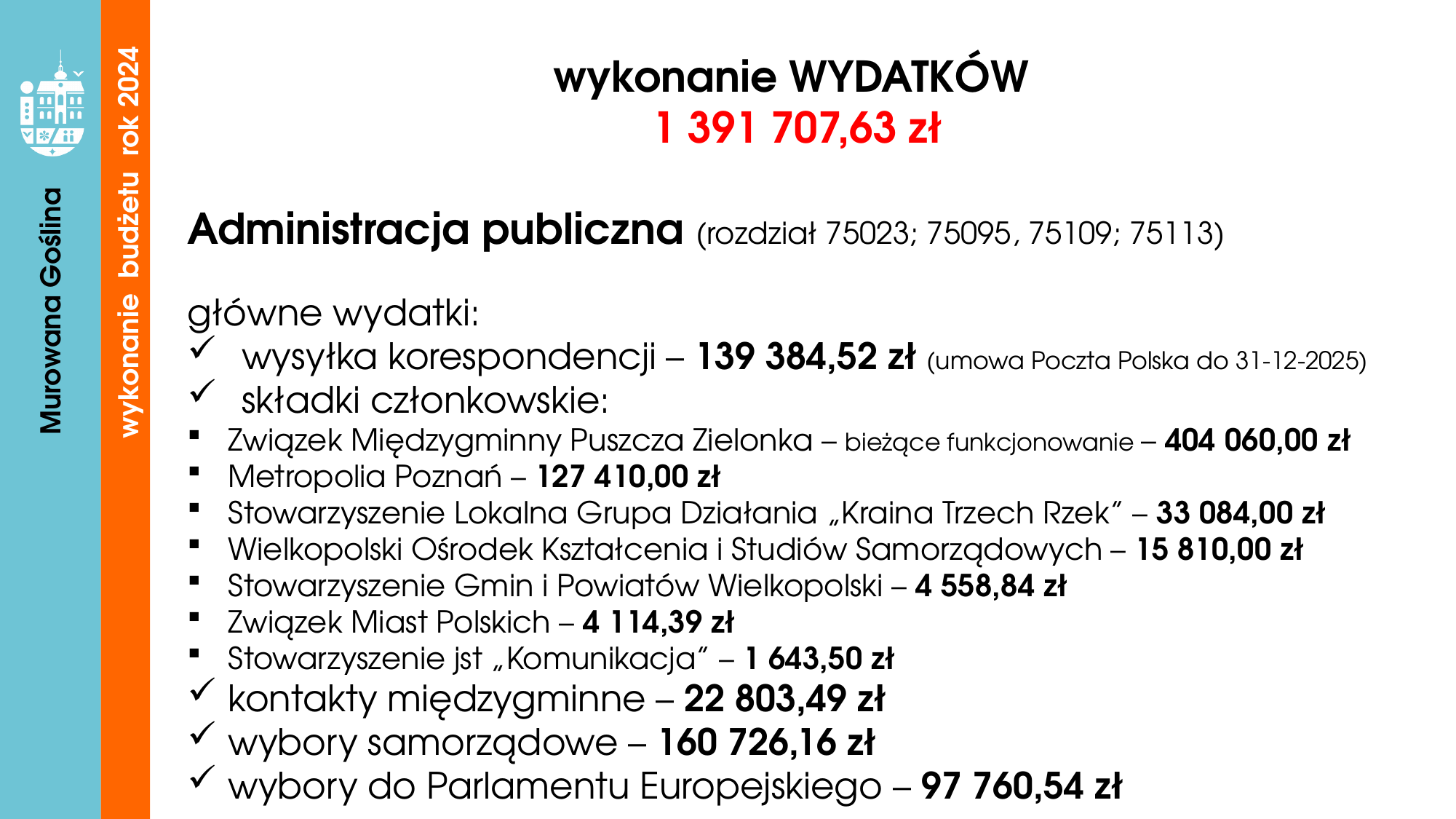

wykonanie WYDATKÓW
1 391 707,63 zł

Administracja publiczna (rozdział 75023; 75095, 75109; 75113)

główne wydatki:
wysyłka korespondencji – 139 384,52 zł (umowa Poczta Polska do 31-12-2025)
składki członkowskie:
Związek Międzygminny Puszcza Zielonka – bieżące funkcjonowanie – 404 060,00 zł
Metropolia Poznań – 127 410,00 zł
Stowarzyszenie Lokalna Grupa Działania „Kraina Trzech Rzek” – 33 084,00 zł
Wielkopolski Ośrodek Kształcenia i Studiów Samorządowych – 15 810,00 zł
Stowarzyszenie Gmin i Powiatów Wielkopolski – 4 558,84 zł
Związek Miast Polskich – 4 114,39 zł
Stowarzyszenie jst „Komunikacja” – 1 643,50 zł
kontakty międzygminne – 22 803,49 zł
wybory samorządowe – 160 726,16 zł
wybory do Parlamentu Europejskiego – 97 760,54 zł
wykonanie  budżetu  rok 2024